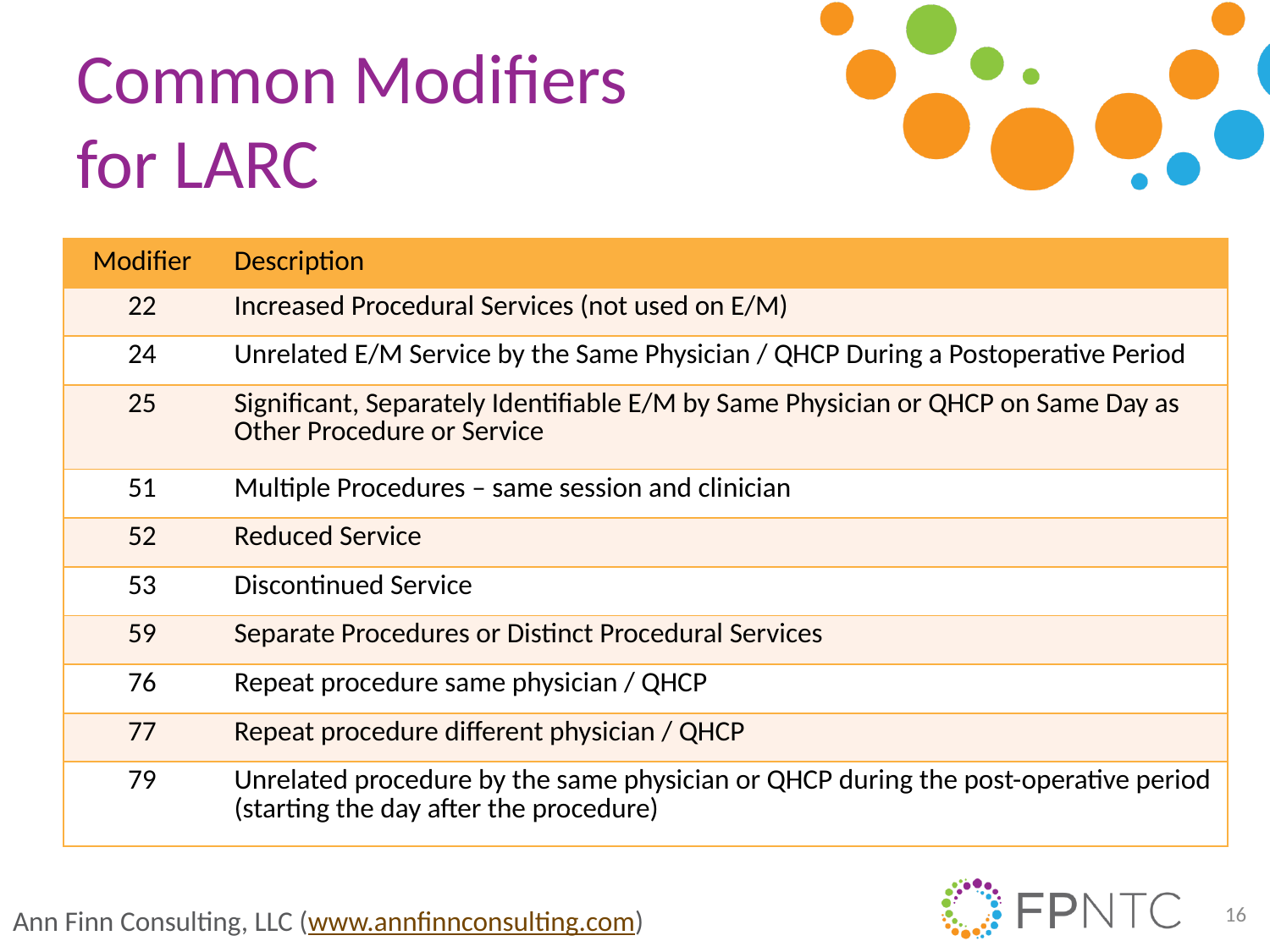

# Common Modifiers for LARC
| Modifier | Description |
| --- | --- |
| 22 | Increased Procedural Services (not used on E/M) |
| 24 | Unrelated E/M Service by the Same Physician / QHCP During a Postoperative Period |
| 25 | Significant, Separately Identifiable E/M by Same Physician or QHCP on Same Day as Other Procedure or Service |
| 51 | Multiple Procedures – same session and clinician |
| 52 | Reduced Service |
| 53 | Discontinued Service |
| 59 | Separate Procedures or Distinct Procedural Services |
| 76 | Repeat procedure same physician / QHCP |
| 77 | Repeat procedure different physician / QHCP |
| 79 | Unrelated procedure by the same physician or QHCP during the post-operative period (starting the day after the procedure) |
Ann Finn Consulting, LLC (www.annfinnconsulting.com)
16